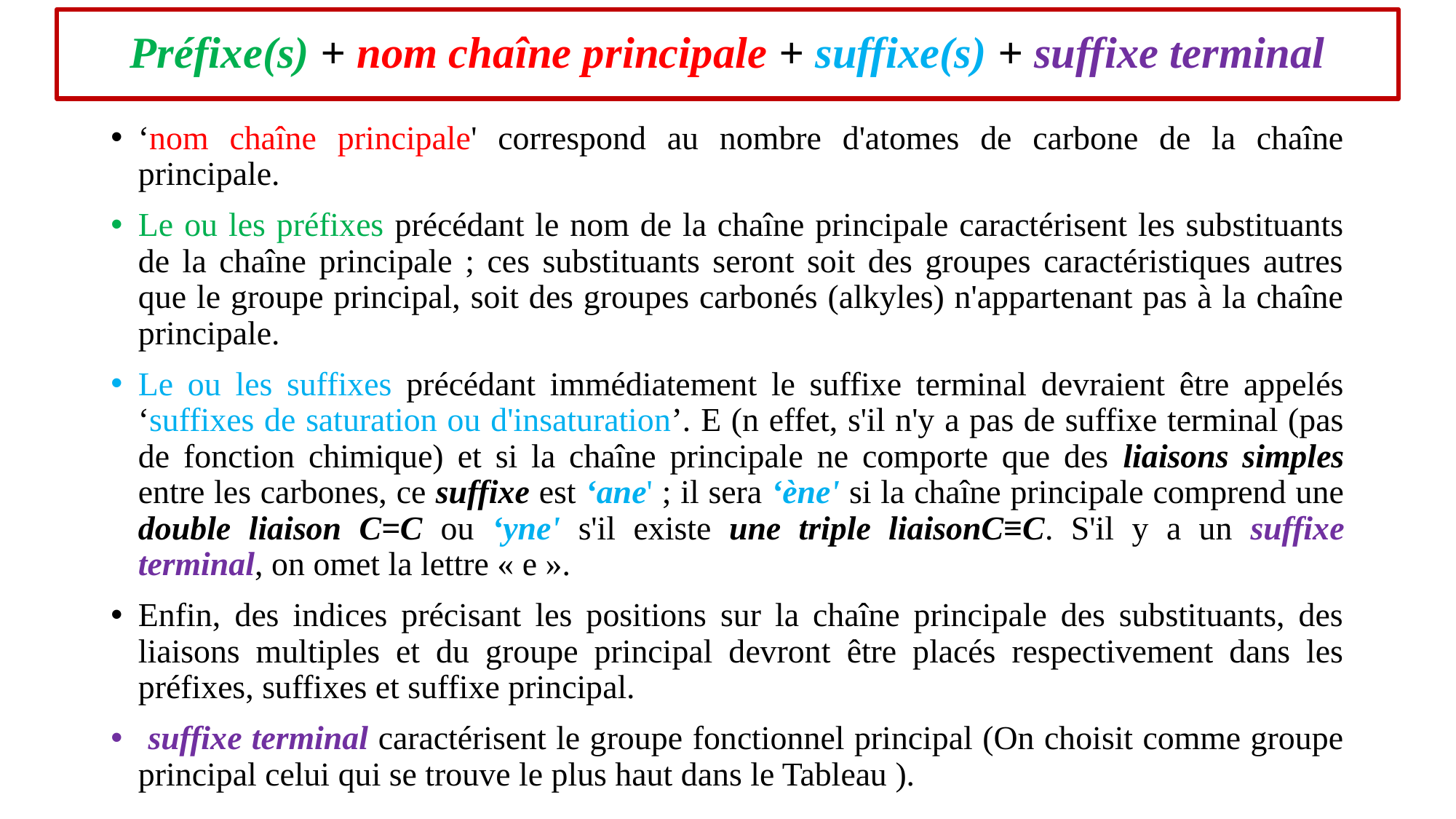

# Préfixe(s) + nom chaîne principale + suffixe(s) + suffixe terminal
‘nom chaîne principale' correspond au nombre d'atomes de carbone de la chaîne principale.
Le ou les préfixes précédant le nom de la chaîne principale caractérisent les substituants de la chaîne principale ; ces substituants seront soit des groupes caractéristiques autres que le groupe principal, soit des groupes carbonés (alkyles) n'appartenant pas à la chaîne principale.
Le ou les suffixes précédant immédiatement le suffixe terminal devraient être appelés ‘suffixes de saturation ou d'insaturation’. E (n effet, s'il n'y a pas de suffixe terminal (pas de fonction chimique) et si la chaîne principale ne comporte que des liaisons simples entre les carbones, ce suffixe est ‘ane' ; il sera ‘ène' si la chaîne principale comprend une double liaison C=C ou ‘yne' s'il existe une triple liaisonC≡C. S'il y a un suffixe terminal, on omet la lettre « e ».
Enfin, des indices précisant les positions sur la chaîne principale des substituants, des liaisons multiples et du groupe principal devront être placés respectivement dans les préfixes, suffixes et suffixe principal.
 suffixe terminal caractérisent le groupe fonctionnel principal (On choisit comme groupe principal celui qui se trouve le plus haut dans le Tableau ).